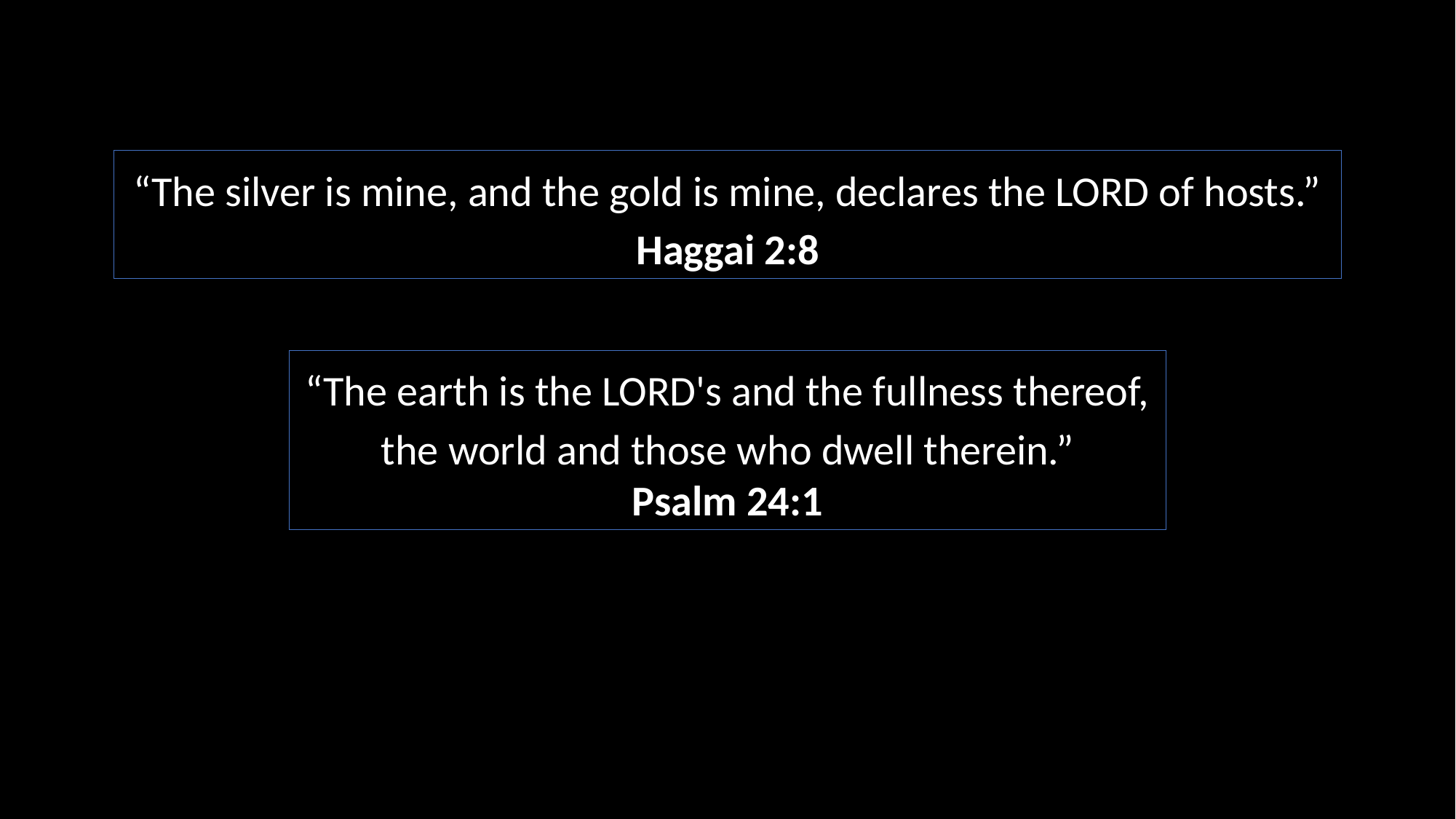

“The silver is mine, and the gold is mine, declares the LORD of hosts.”
Haggai 2:8
“The earth is the LORD's and the fullness thereof, the world and those who dwell therein.”
Psalm 24:1